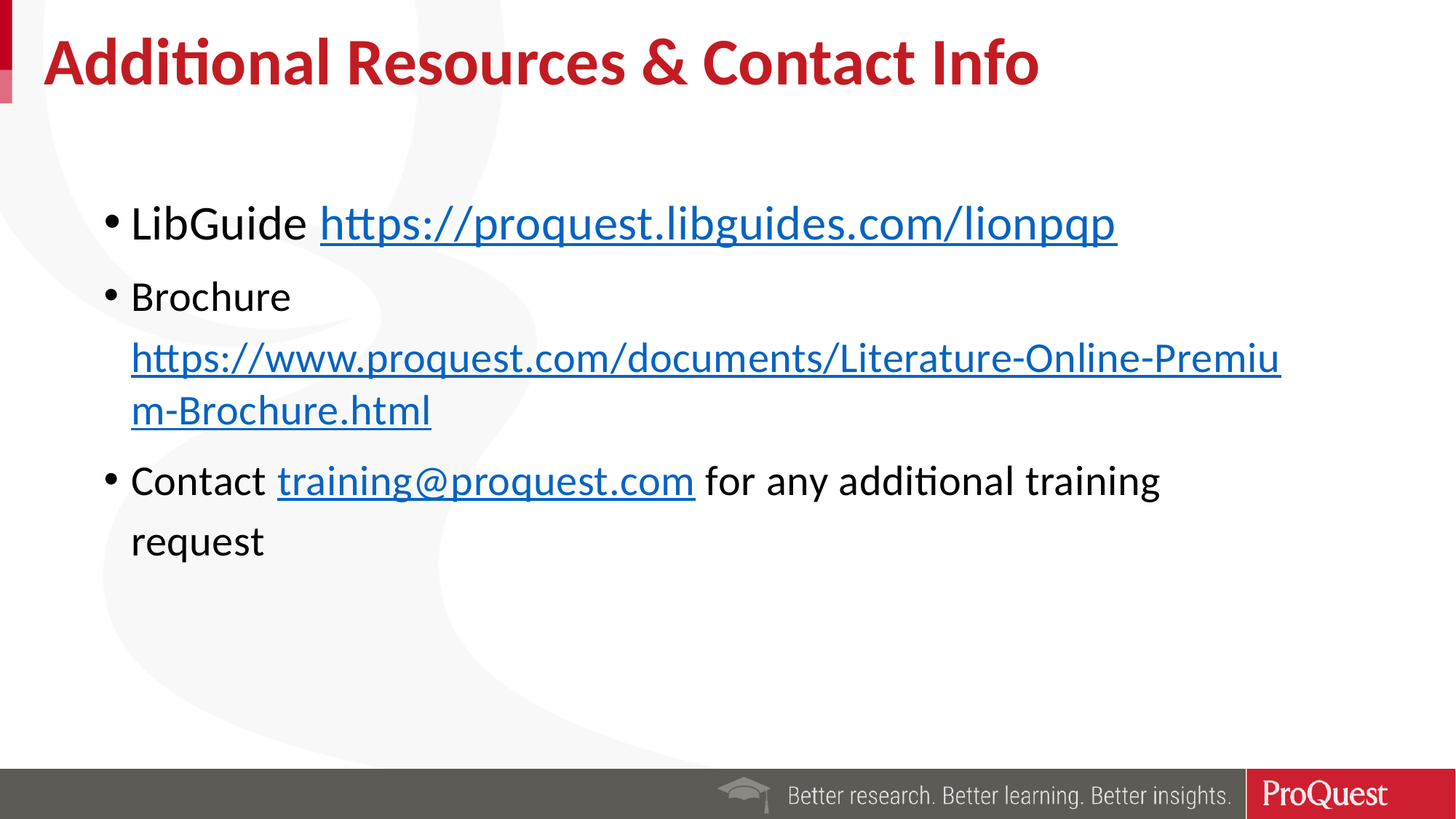

# Additional Resources & Contact Info
LibGuide https://proquest.libguides.com/lionpqp
Brochure https://www.proquest.com/documents/Literature-Online-Premium-Brochure.html
Contact training@proquest.com for any additional training request